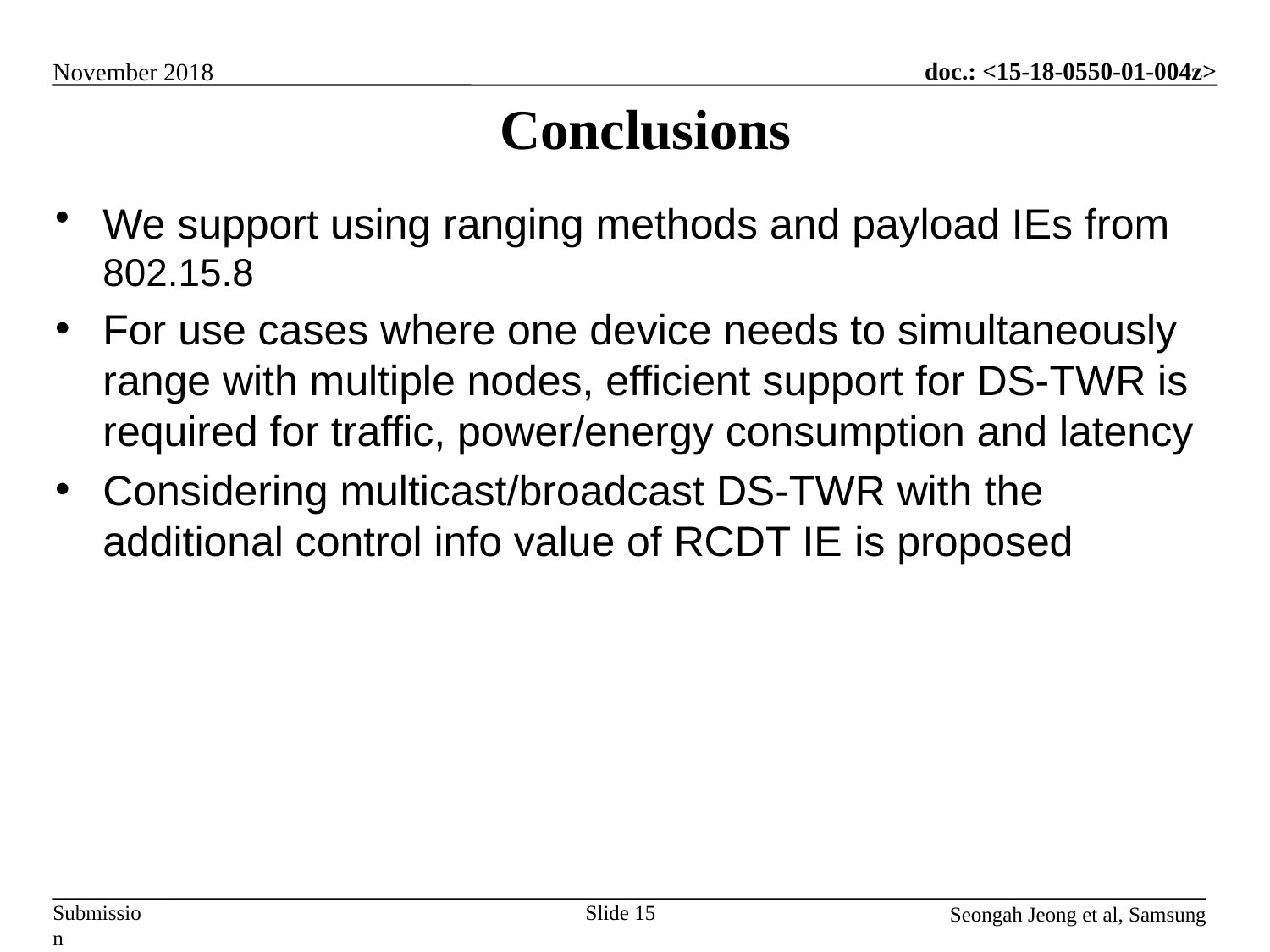

# Conclusions
We support using ranging methods and payload IEs from 802.15.8
For use cases where one device needs to simultaneously range with multiple nodes, efficient support for DS-TWR is required for traffic, power/energy consumption and latency
Considering multicast/broadcast DS-TWR with the additional control info value of RCDT IE is proposed